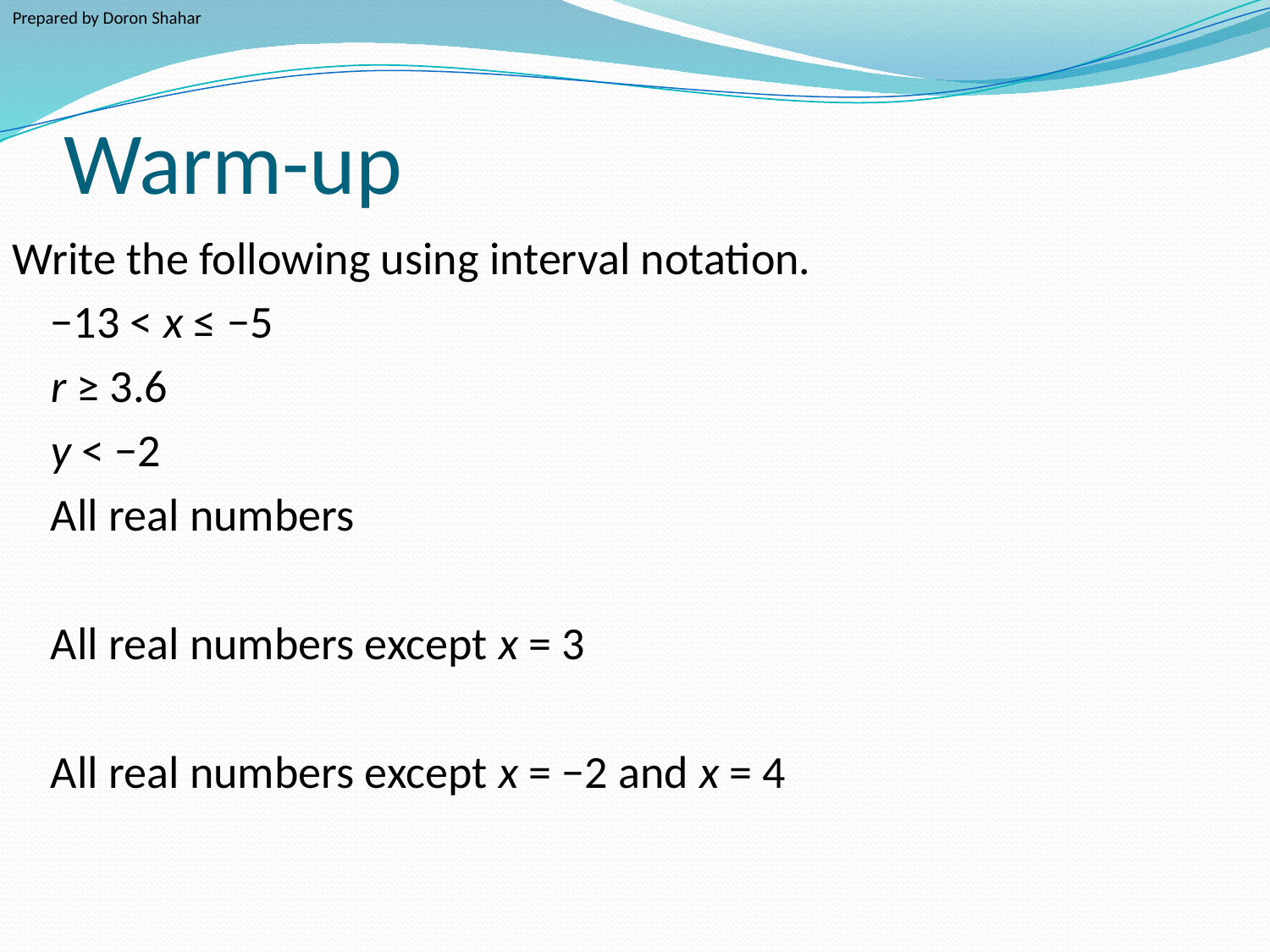

Prepared by Doron Shahar
# Warm-up
Write the following using interval notation.
	−13 < x ≤ −5
	r ≥ 3.6
	y < −2
	All real numbers

	All real numbers except x = 3

	All real numbers except x = −2 and x = 4